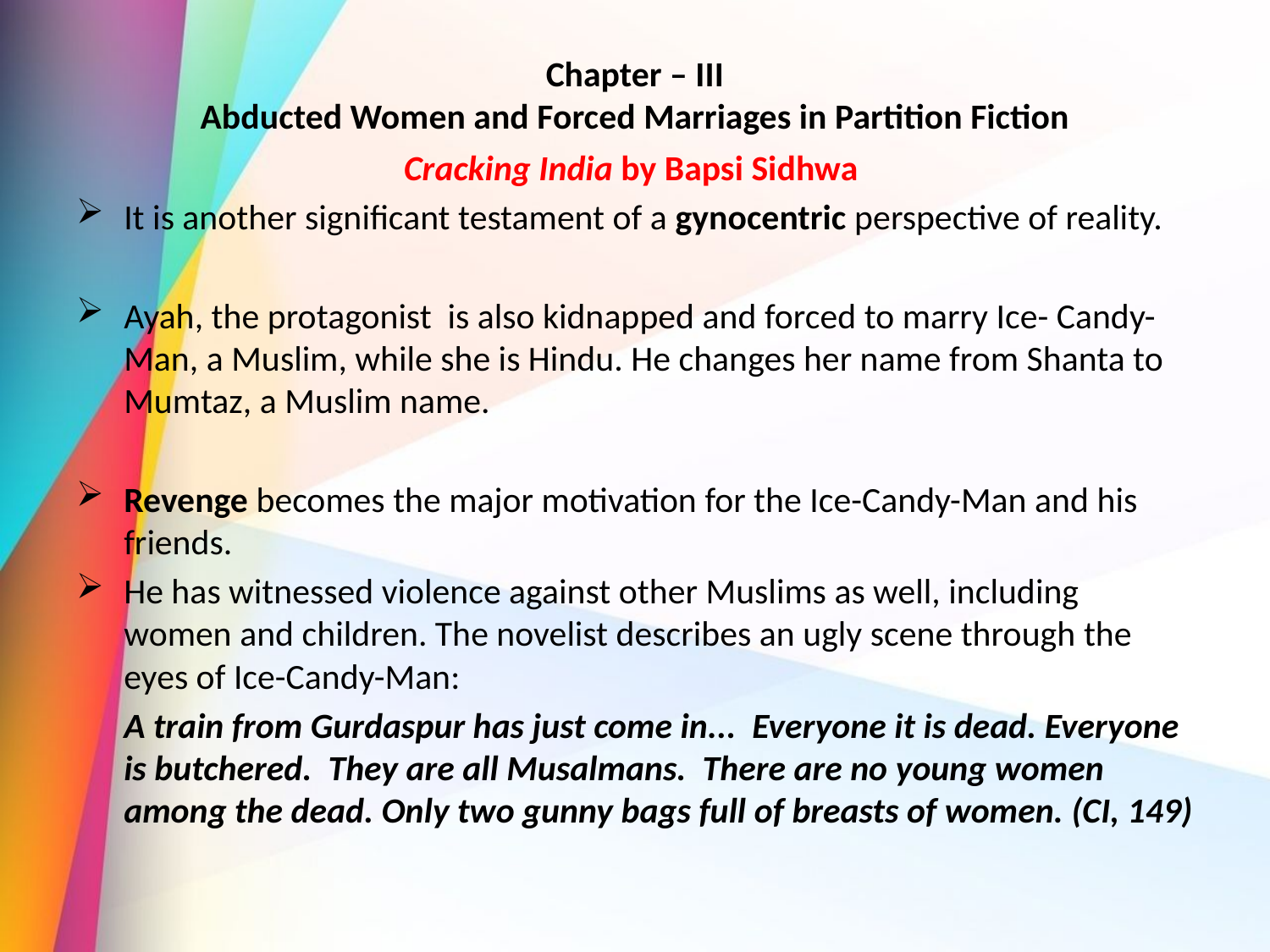

# Chapter – III Abducted Women and Forced Marriages in Partition Fiction
Cracking India by Bapsi Sidhwa
It is another significant testament of a gynocentric perspective of reality.

Ayah, the protagonist  is also kidnapped and forced to marry Ice- Candy-Man, a Muslim, while she is Hindu. He changes her name from Shanta to Mumtaz, a Muslim name.

Revenge becomes the major motivation for the Ice-Candy-Man and his friends.
He has witnessed violence against other Muslims as well, including women and children. The novelist describes an ugly scene through the eyes of Ice-Candy-Man:
	A train from Gurdaspur has just come in...  Everyone it is dead. Everyone is butchered.  They are all Musalmans.  There are no young women among the dead. Only two gunny bags full of breasts of women. (CI, 149)